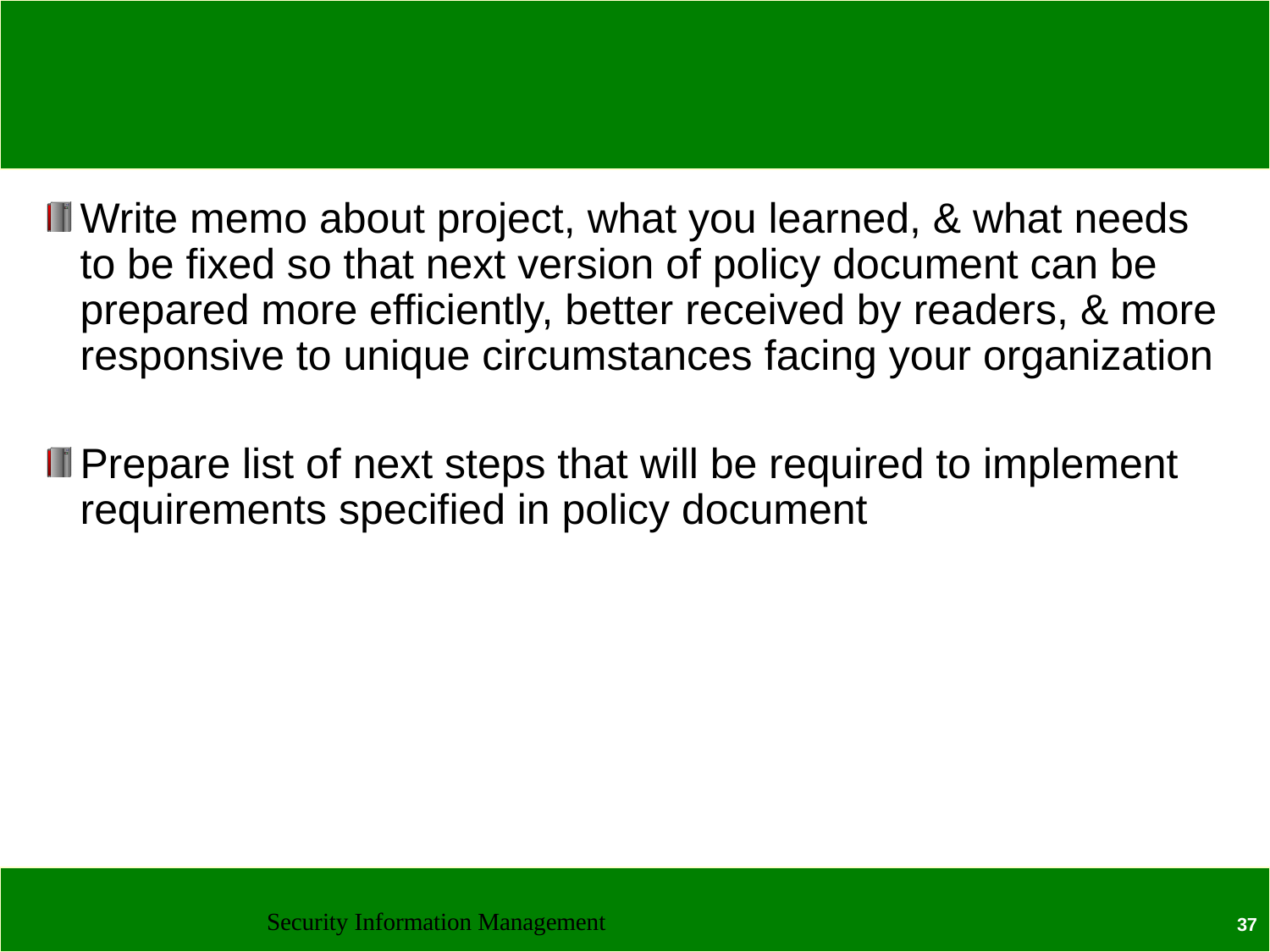

#
Write memo about project, what you learned, & what needs to be fixed so that next version of policy document can be prepared more efficiently, better received by readers, & more responsive to unique circumstances facing your organization

Prepare list of next steps that will be required to implement requirements specified in policy document
Security Information Management
37